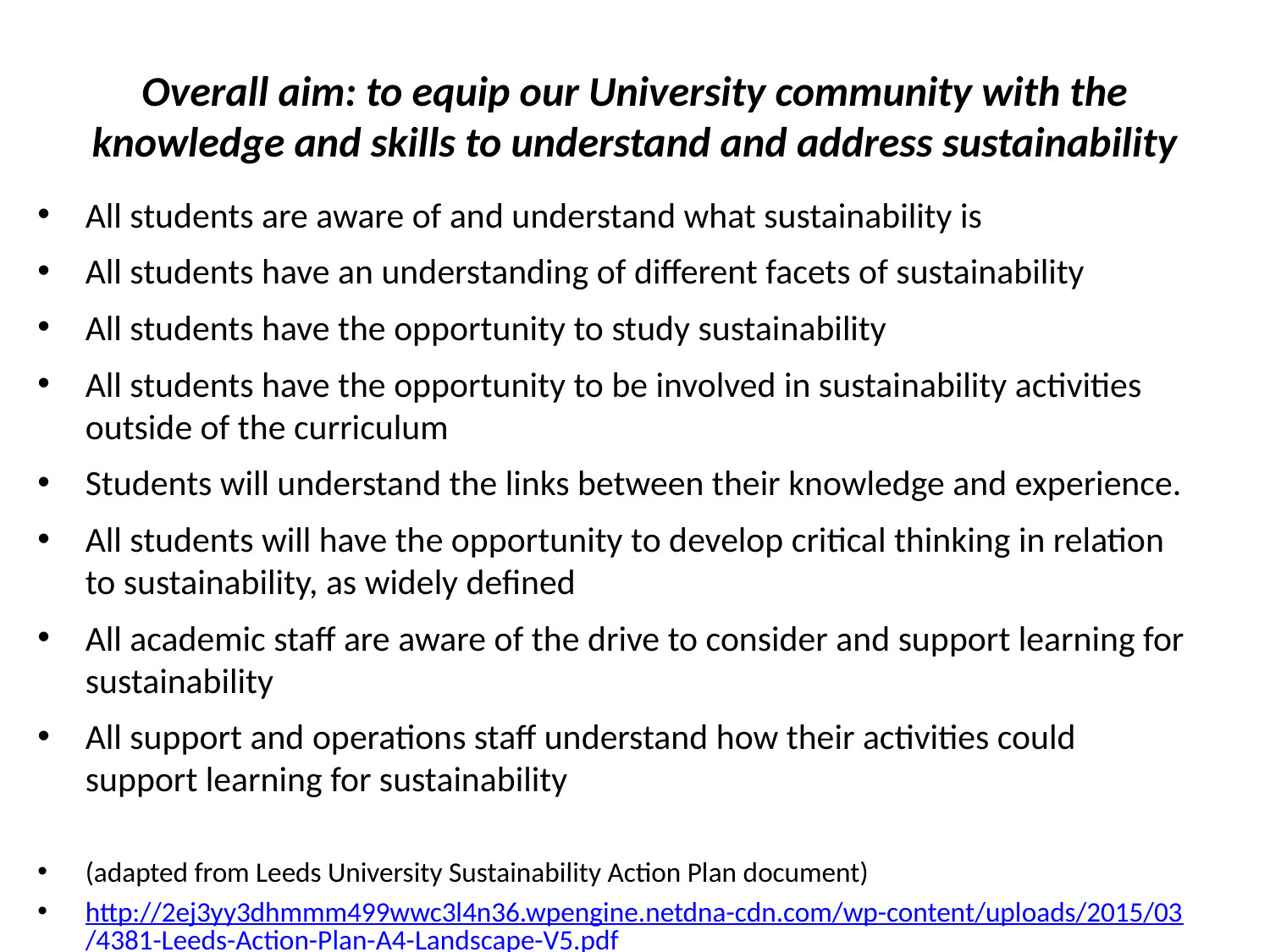

# Overall aim: to equip our University community with the knowledge and skills to understand and address sustainability
All students are aware of and understand what sustainability is
All students have an understanding of different facets of sustainability
All students have the opportunity to study sustainability
All students have the opportunity to be involved in sustainability activities outside of the curriculum
Students will understand the links between their knowledge and experience.
All students will have the opportunity to develop critical thinking in relation to sustainability, as widely defined
All academic staff are aware of the drive to consider and support learning for sustainability
All support and operations staff understand how their activities could support learning for sustainability

(adapted from Leeds University Sustainability Action Plan document)
http://2ej3yy3dhmmm499wwc3l4n36.wpengine.netdna-cdn.com/wp-content/uploads/2015/03/4381-Leeds-Action-Plan-A4-Landscape-V5.pdf